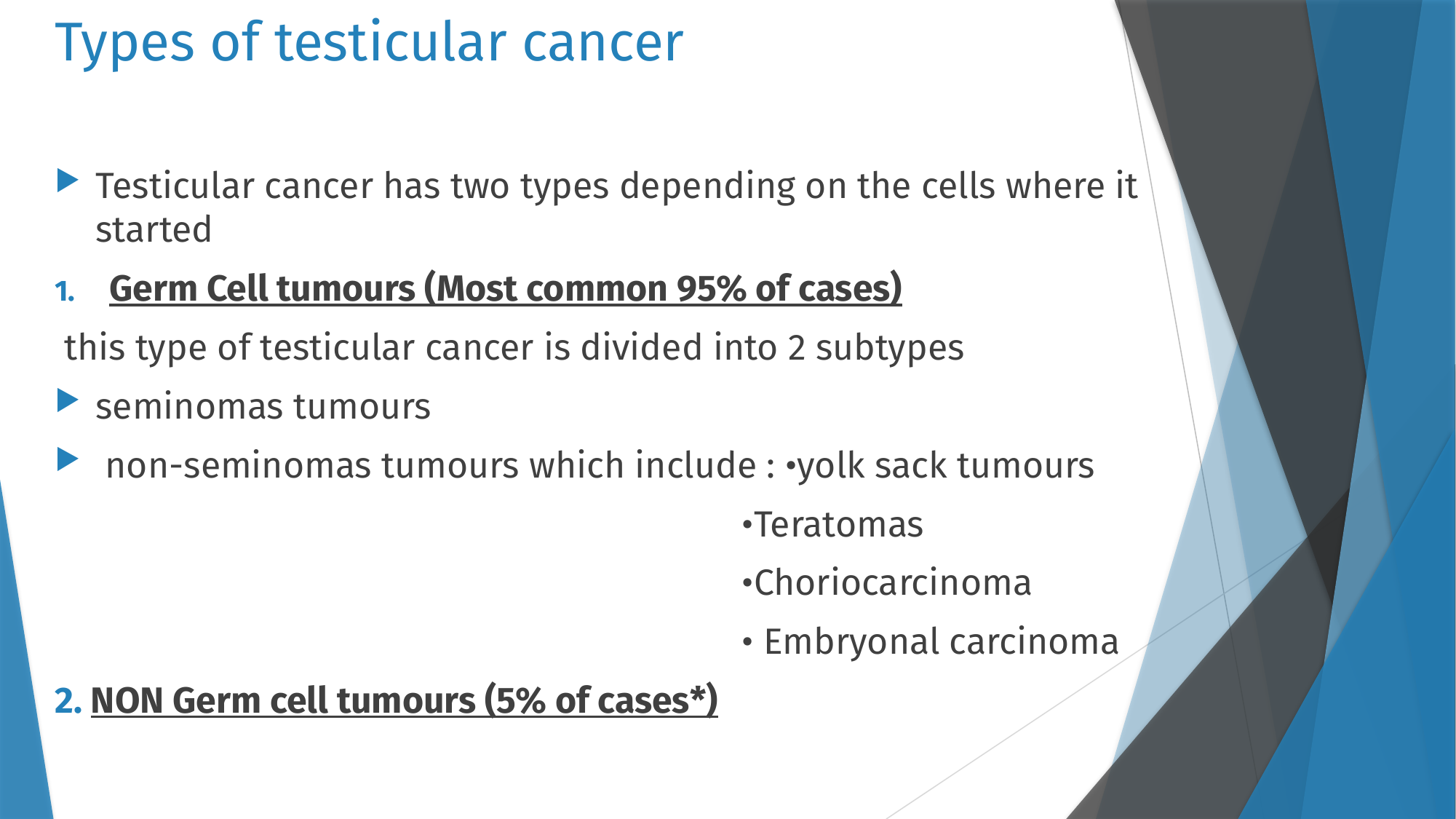

# Types of testicular cancer
Testicular cancer has two types depending on the cells where it started
Germ Cell tumours (Most common 95% of cases)
 this type of testicular cancer is divided into 2 subtypes
seminomas tumours
 non-seminomas tumours which include : •yolk sack tumours
                          •Teratomas
                          •Choriocarcinoma
                          • Embryonal carcinoma
2. NON Germ cell tumours (5% of cases*)